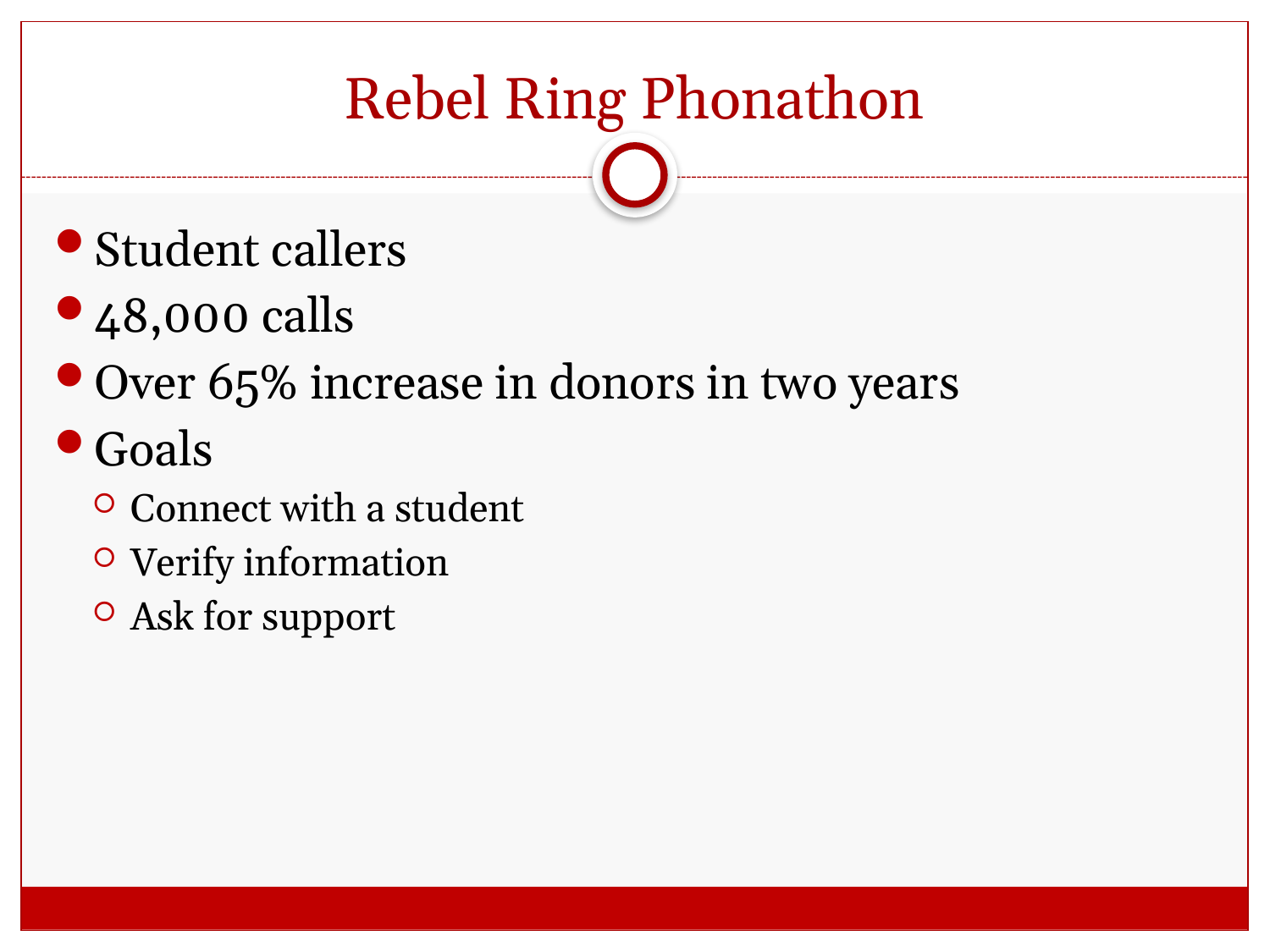

# Rebel Ring Phonathon
Student callers
48,000 calls
Over 65% increase in donors in two years
Goals
Connect with a student
Verify information
Ask for support